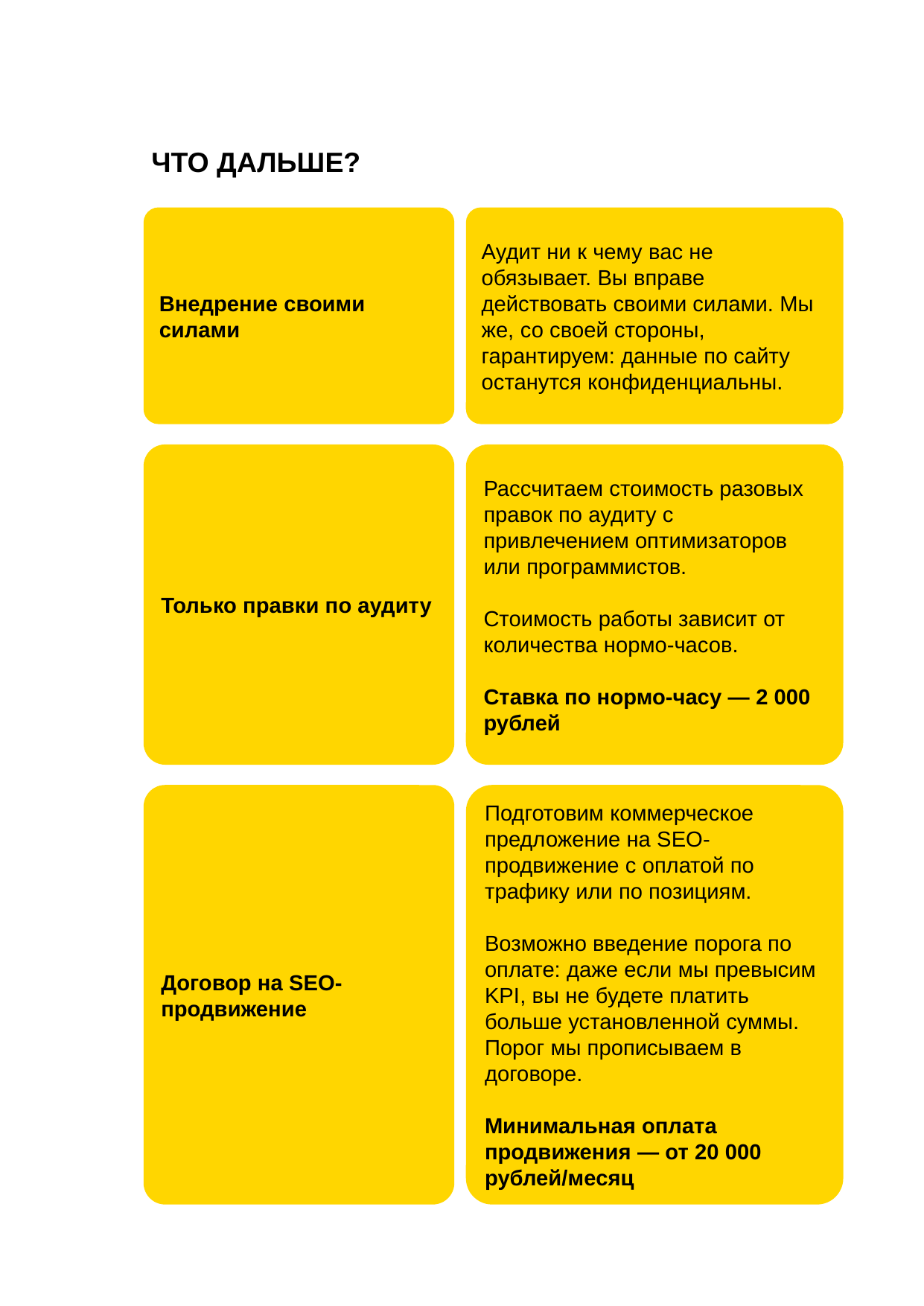

ЧТО ДАЛЬШЕ?

Внедрение своими силами
Аудит ни к чему вас не обязывает. Вы вправе действовать своими силами. Мы же, со своей стороны, гарантируем: данные по сайту останутся конфиденциальны.
Только правки по аудиту
Рассчитаем стоимость разовых правок по аудиту с привлечением оптимизаторов или программистов.

Стоимость работы зависит от количества нормо-часов.

Ставка по нормо-часу — 2 000 рублей
Договор на SEO-продвижение
Подготовим коммерческое предложение на SEO-продвижение с оплатой по трафику или по позициям.

Возможно введение порога по оплате: даже если мы превысим KPI, вы не будете платить больше установленной суммы. Порог мы прописываем в договоре.

Минимальная оплата продвижения — от 20 000 рублей/месяц
ВСЕ
УСЛУГИ
КЕЙС КУКМАРА